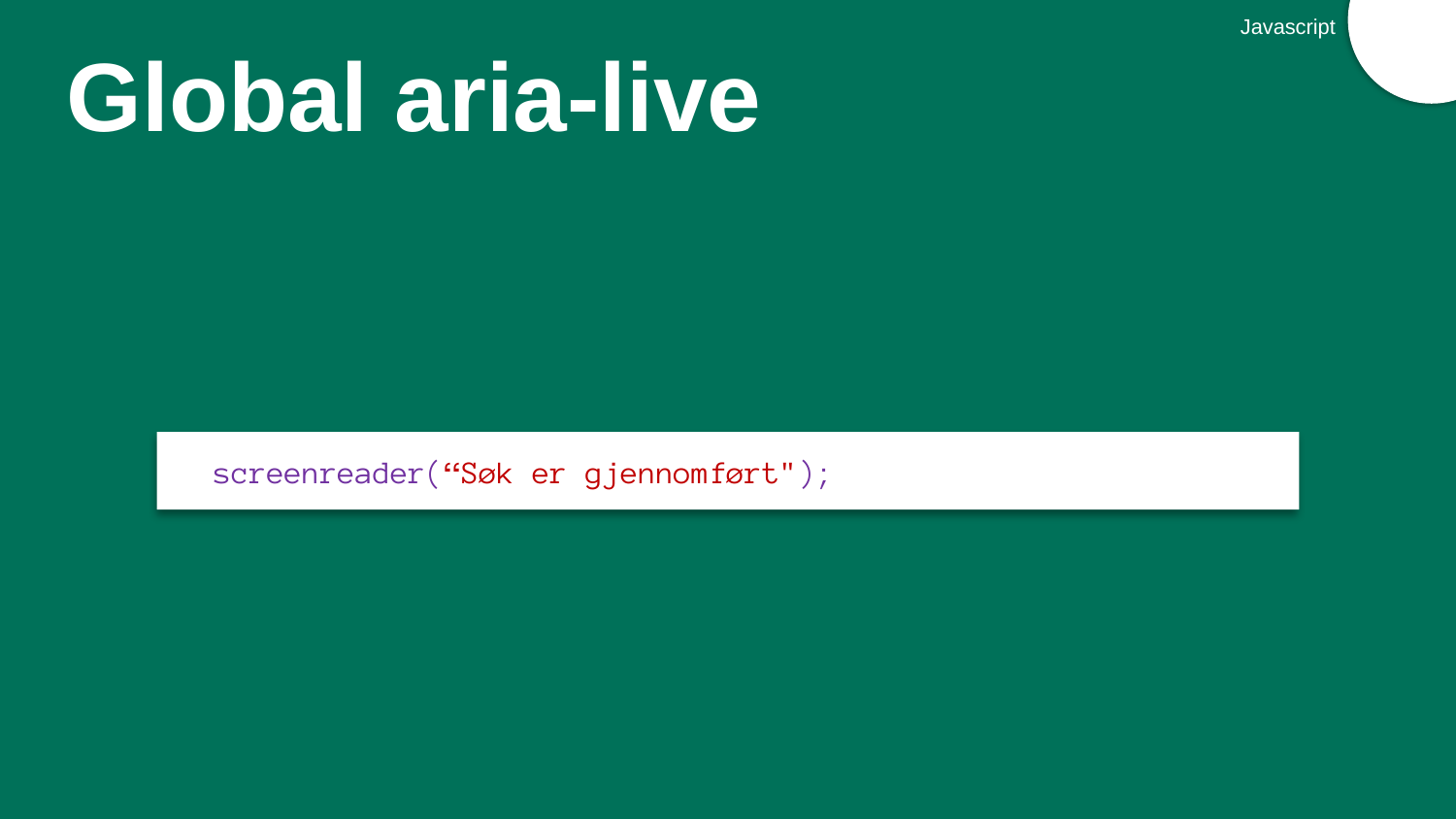

Javascript
# Global aria-live

screenreader(“Søk er gjennomført");